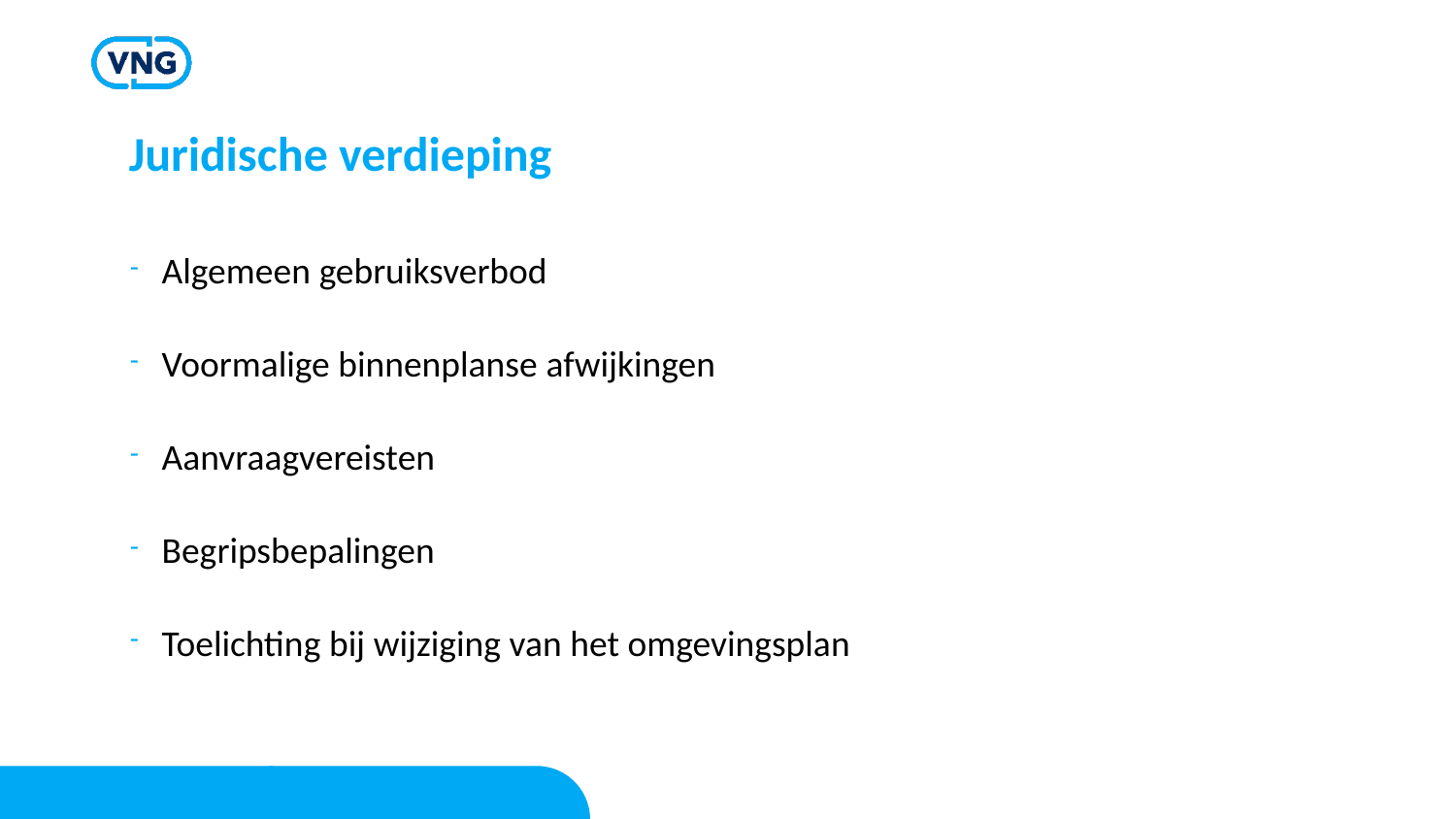

# Juridische verdieping

Algemeen gebruiksverbod

Voormalige binnenplanse afwijkingen

Aanvraagvereisten

Begripsbepalingen

Toelichting bij wijziging van het omgevingsplan